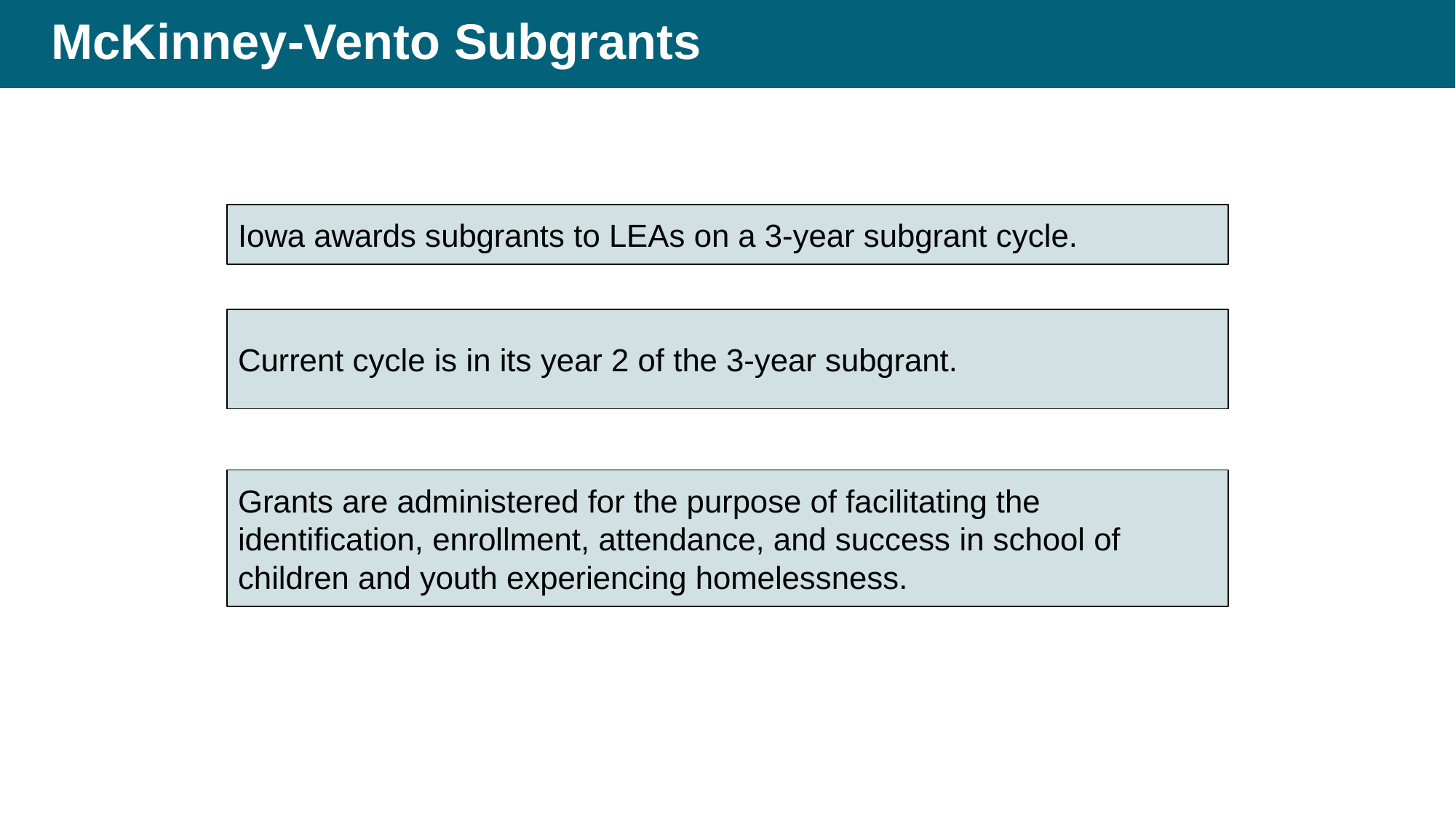

# McKinney-Vento Subgrants
Iowa awards subgrants to LEAs on a 3-year subgrant cycle.
Current cycle is in its year 2 of the 3-year subgrant.
Grants are administered for the purpose of facilitating the identification, enrollment, attendance, and success in school of children and youth experiencing homelessness.